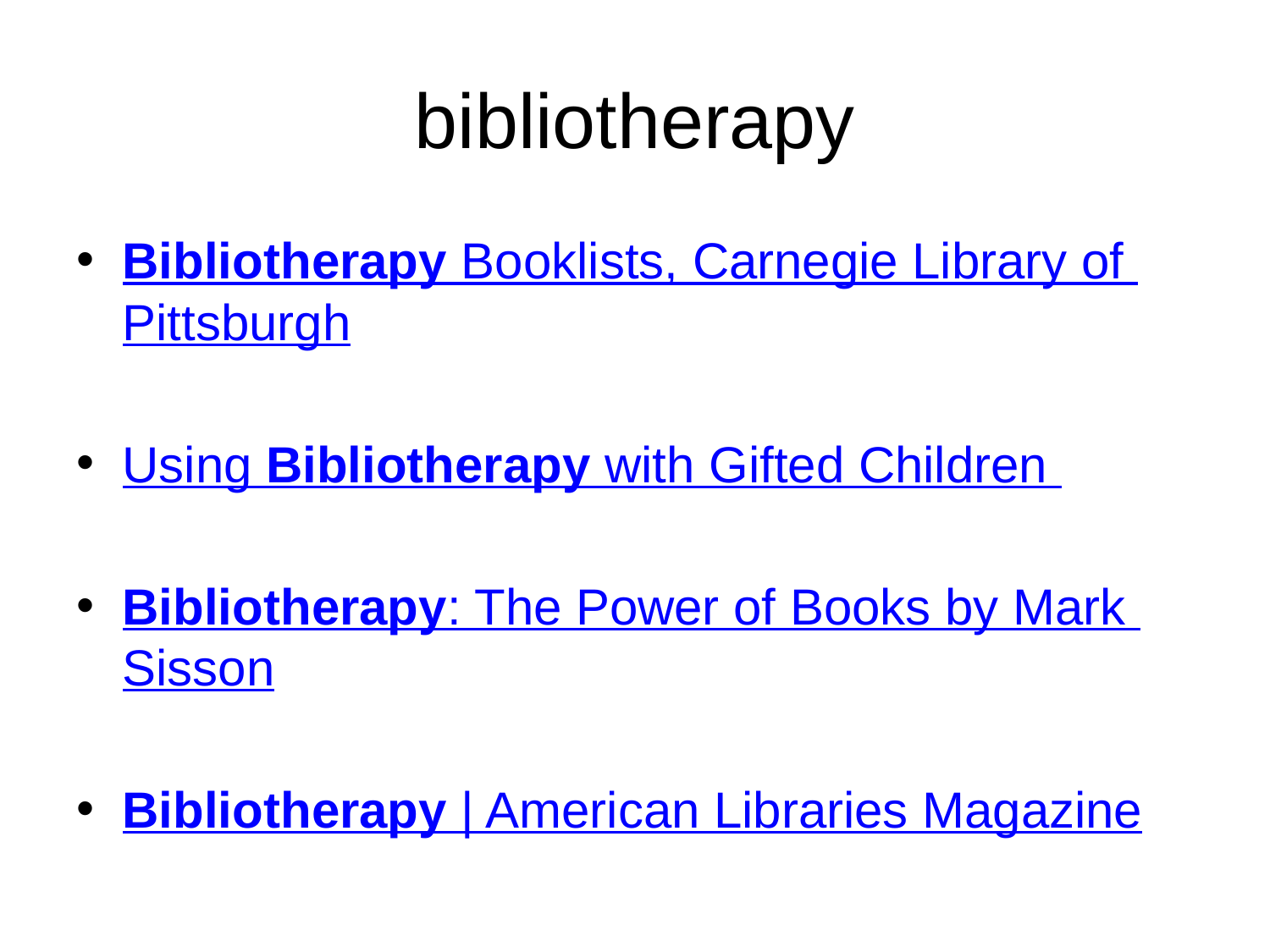

# bibliotherapy
Bibliotherapy Booklists, Carnegie Library of Pittsburgh

Using Bibliotherapy with Gifted Children

Bibliotherapy: The Power of Books by Mark Sisson

Bibliotherapy | American Libraries Magazine